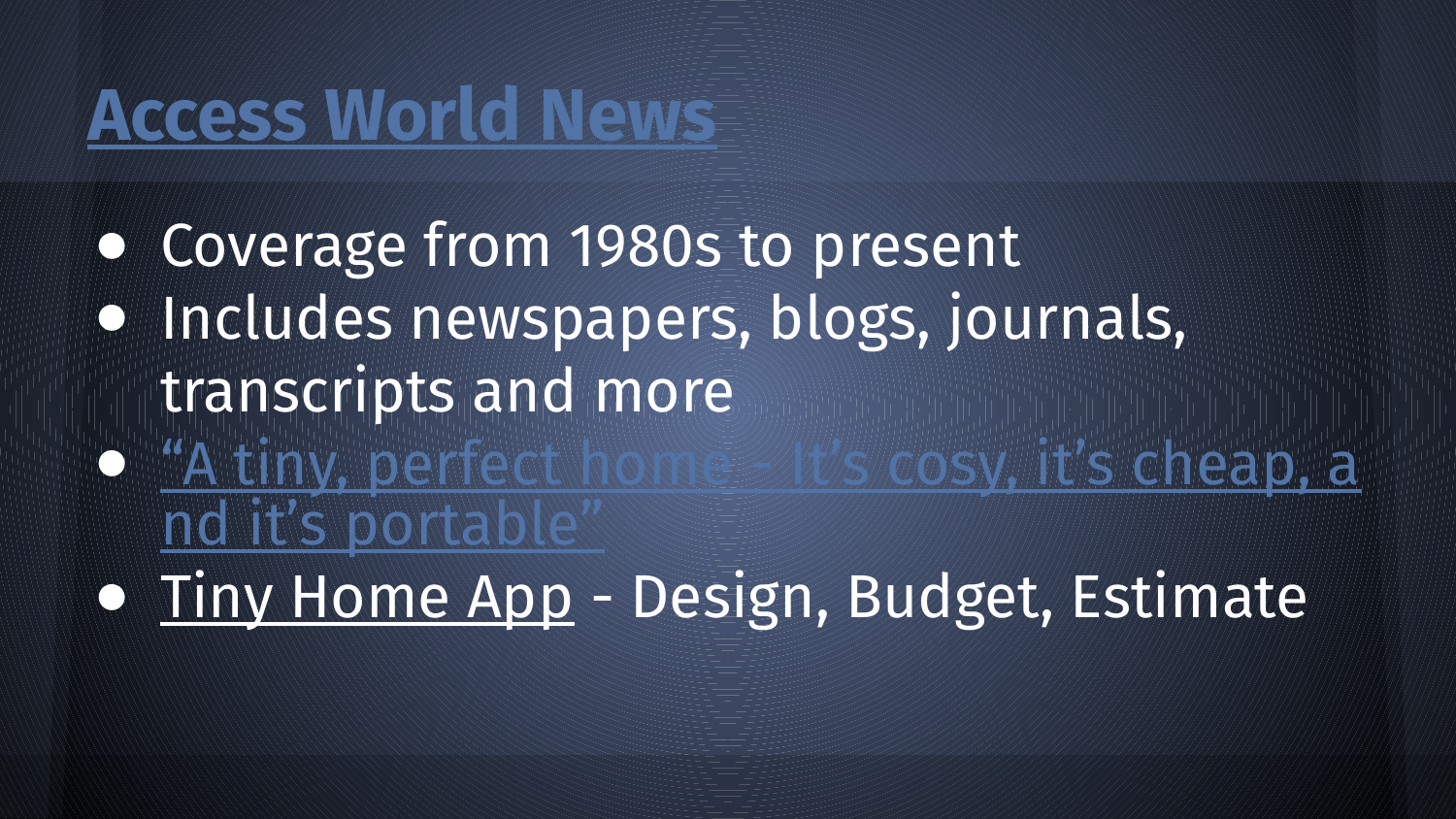

# Access World News
Coverage from 1980s to present
Includes newspapers, blogs, journals, transcripts and more
“A tiny, perfect home - It’s cosy, it’s cheap, and it’s portable”
Tiny Home App - Design, Budget, Estimate